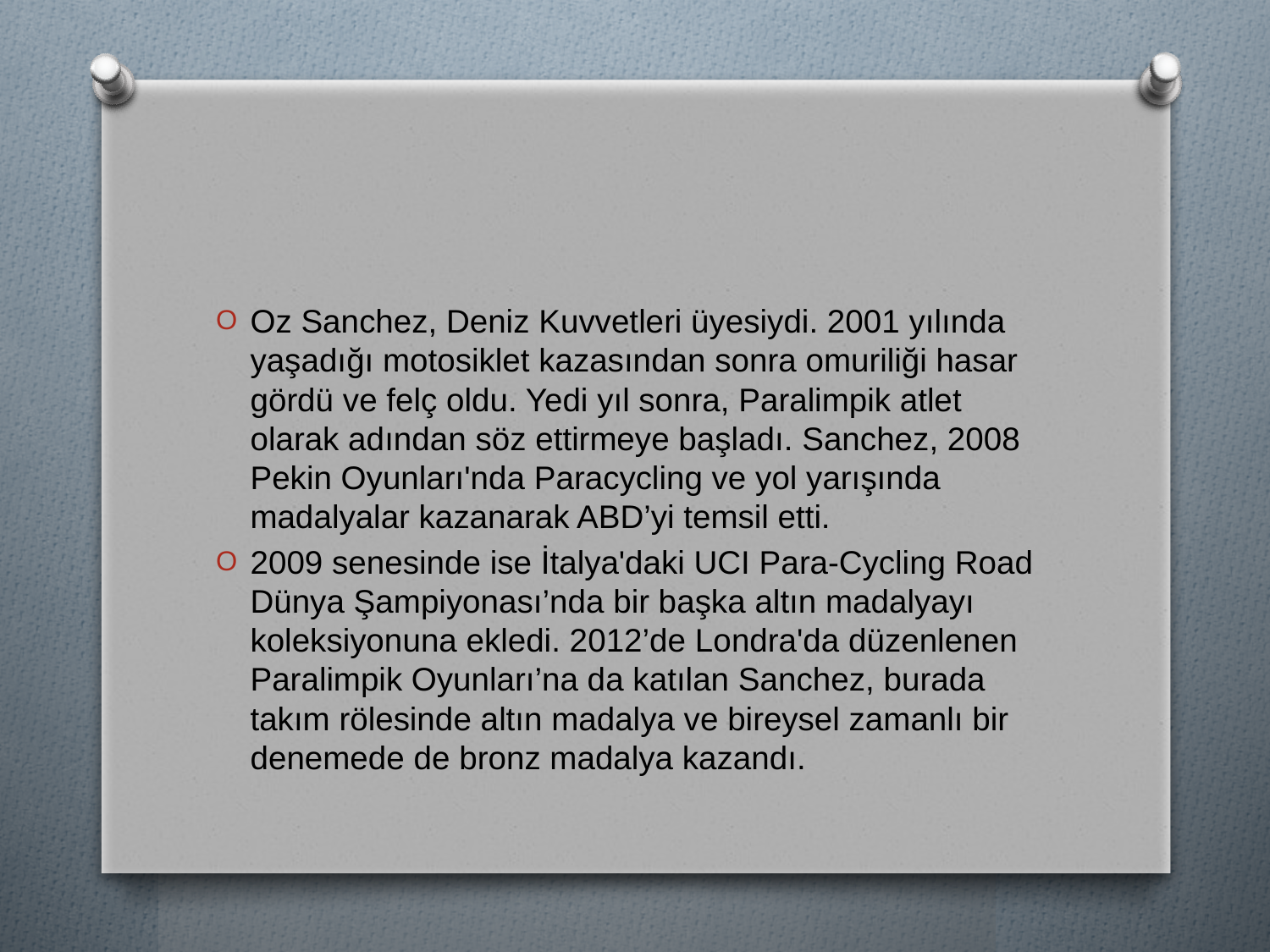

Oz Sanchez, Deniz Kuvvetleri üyesiydi. 2001 yılında yaşadığı motosiklet kazasından sonra omuriliği hasar gördü ve felç oldu. Yedi yıl sonra, Paralimpik atlet olarak adından söz ettirmeye başladı. Sanchez, 2008 Pekin Oyunları'nda Paracycling ve yol yarışında madalyalar kazanarak ABD’yi temsil etti.
2009 senesinde ise İtalya'daki UCI Para-Cycling Road Dünya Şampiyonası’nda bir başka altın madalyayı koleksiyonuna ekledi. 2012’de Londra'da düzenlenen Paralimpik Oyunları’na da katılan Sanchez, burada takım rölesinde altın madalya ve bireysel zamanlı bir denemede de bronz madalya kazandı.